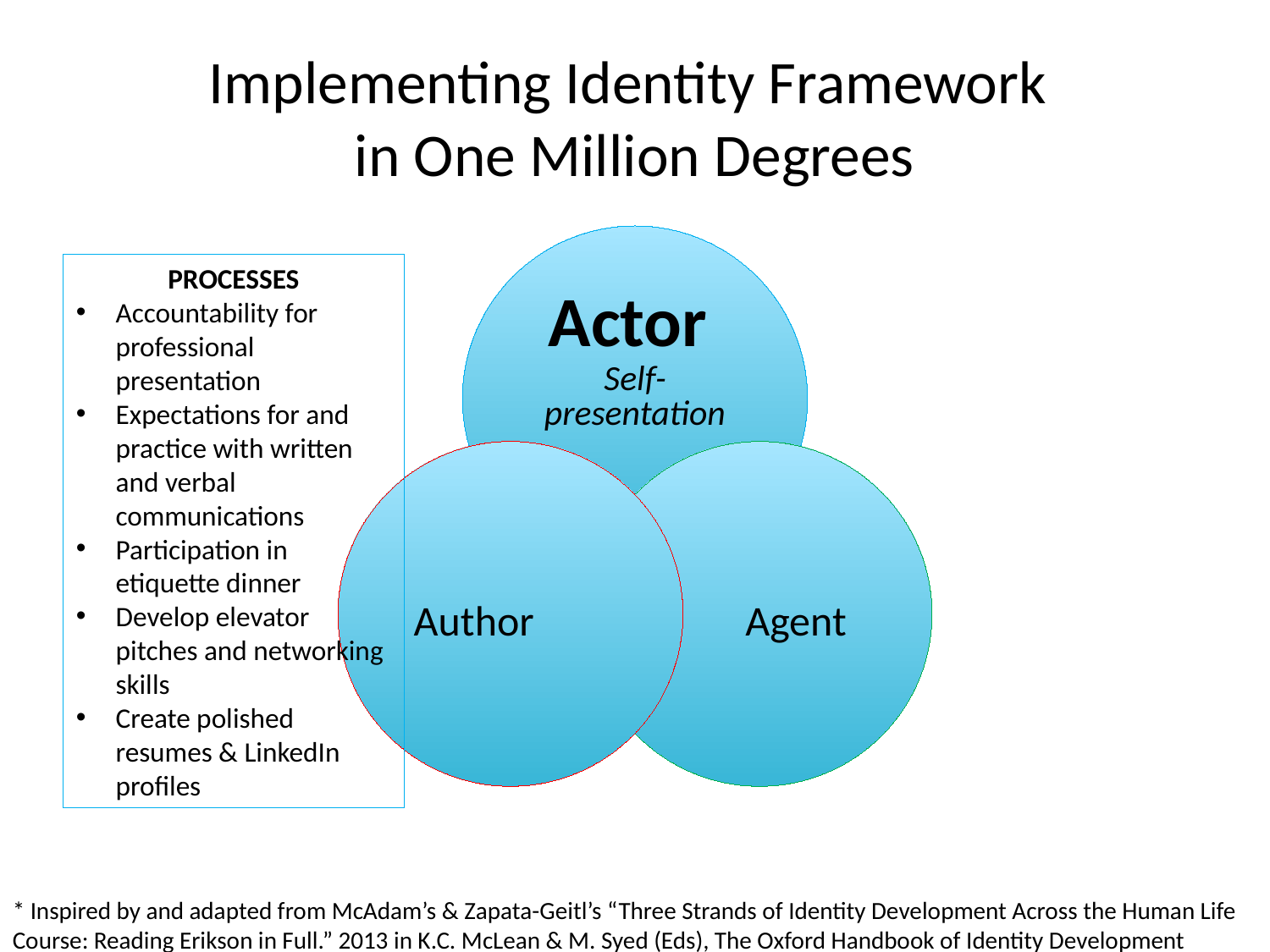

Implementing Identity Framework
in One Million Degrees
PROCESSES
Accountability for professional presentation
Expectations for and practice with written and verbal communications
Participation in etiquette dinner
Develop elevator pitches and networking skills
Create polished resumes & LinkedIn profiles
Actor
Self-presentation
Agent
Author
* Inspired by and adapted from McAdam’s & Zapata-Geitl’s “Three Strands of Identity Development Across the Human Life Course: Reading Erikson in Full.” 2013 in K.C. McLean & M. Syed (Eds), The Oxford Handbook of Identity Development